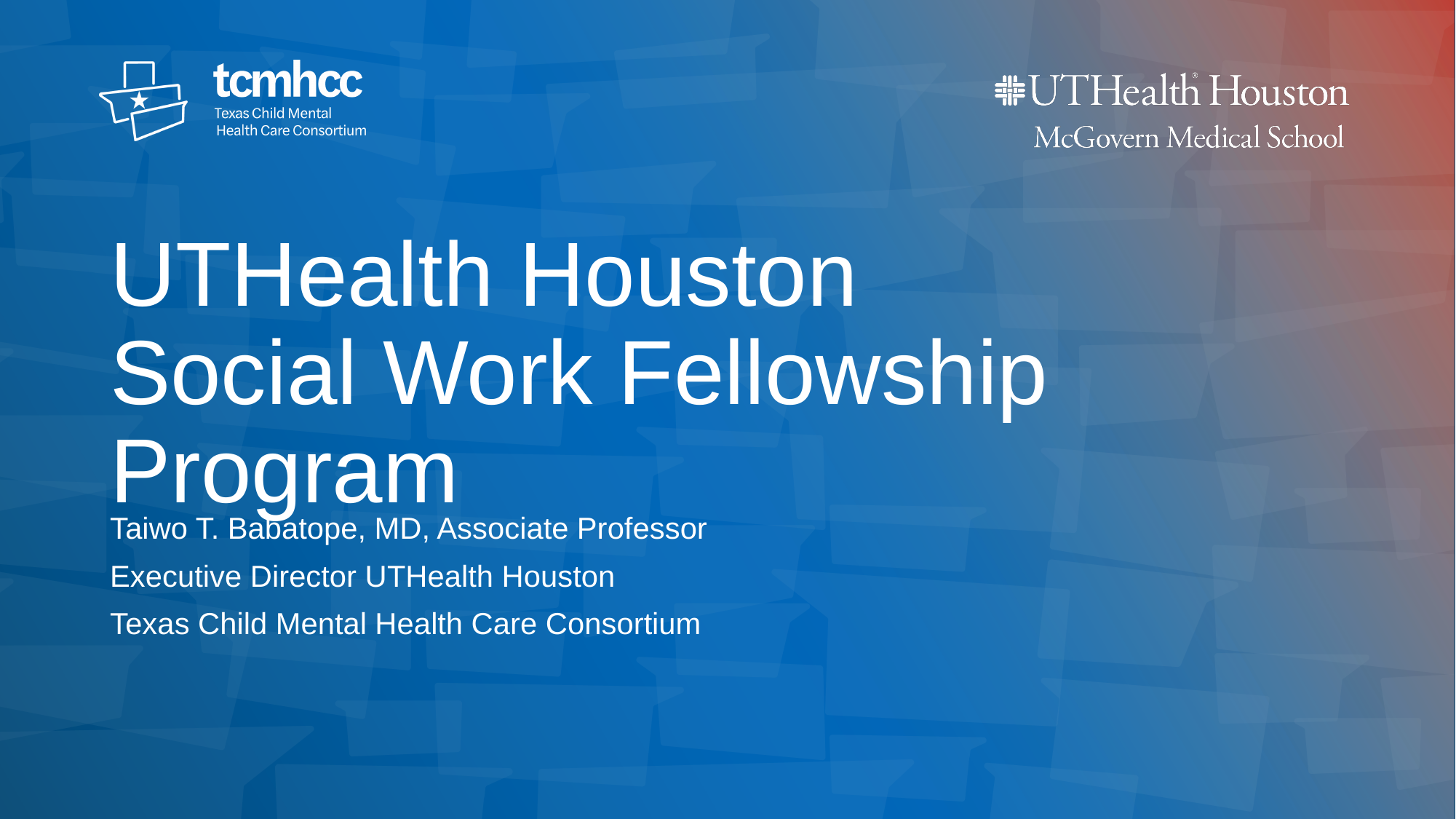

# UTHealth Houston Social Work Fellowship Program
Taiwo T. Babatope, MD, Associate Professor
Executive Director UTHealth Houston
Texas Child Mental Health Care Consortium